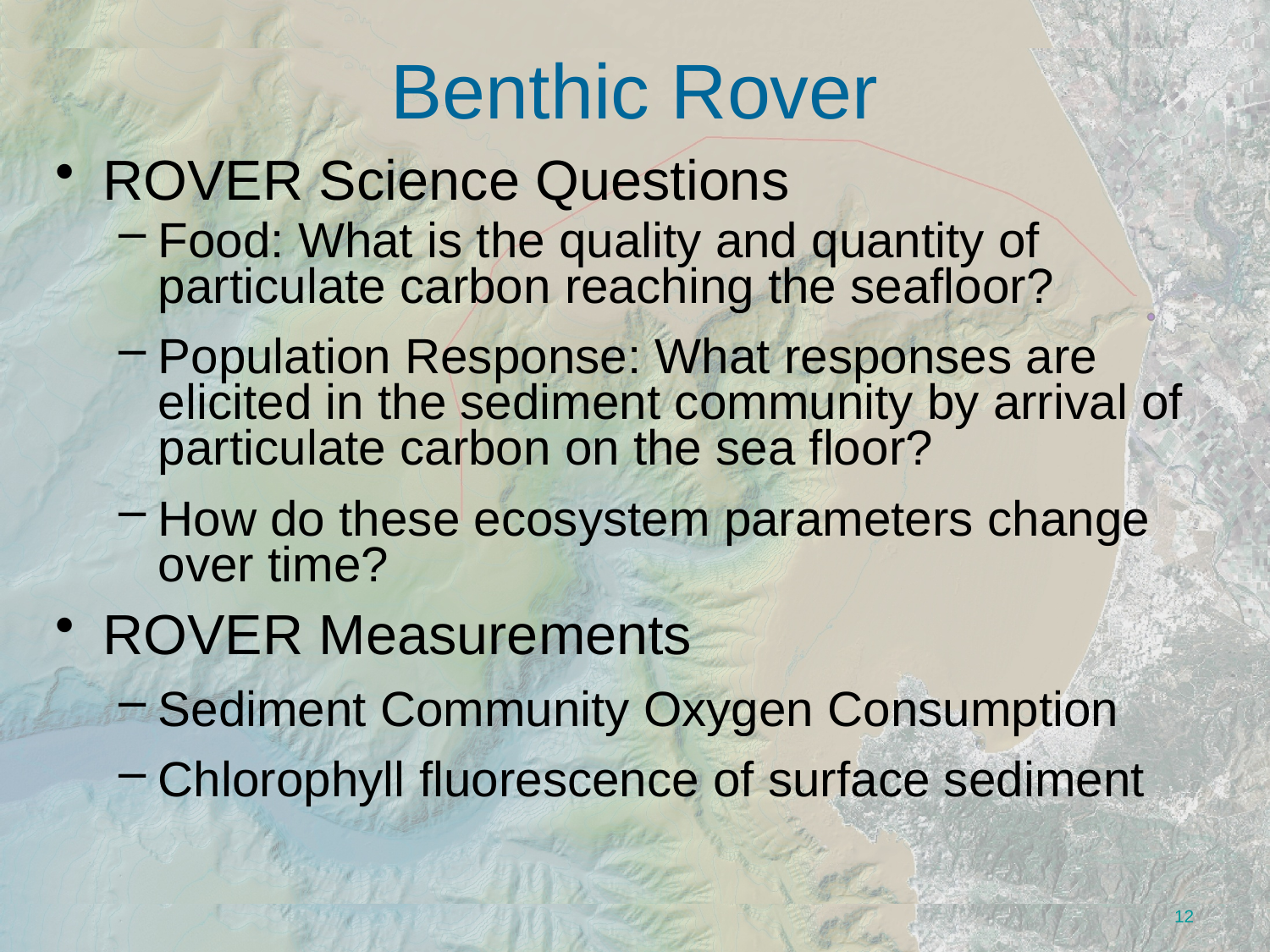

# Benthic Rover
ROVER Science Questions
Food: What is the quality and quantity of particulate carbon reaching the seafloor?
Population Response: What responses are elicited in the sediment community by arrival of particulate carbon on the sea floor?
How do these ecosystem parameters change over time?
ROVER Measurements
Sediment Community Oxygen Consumption
Chlorophyll fluorescence of surface sediment

12